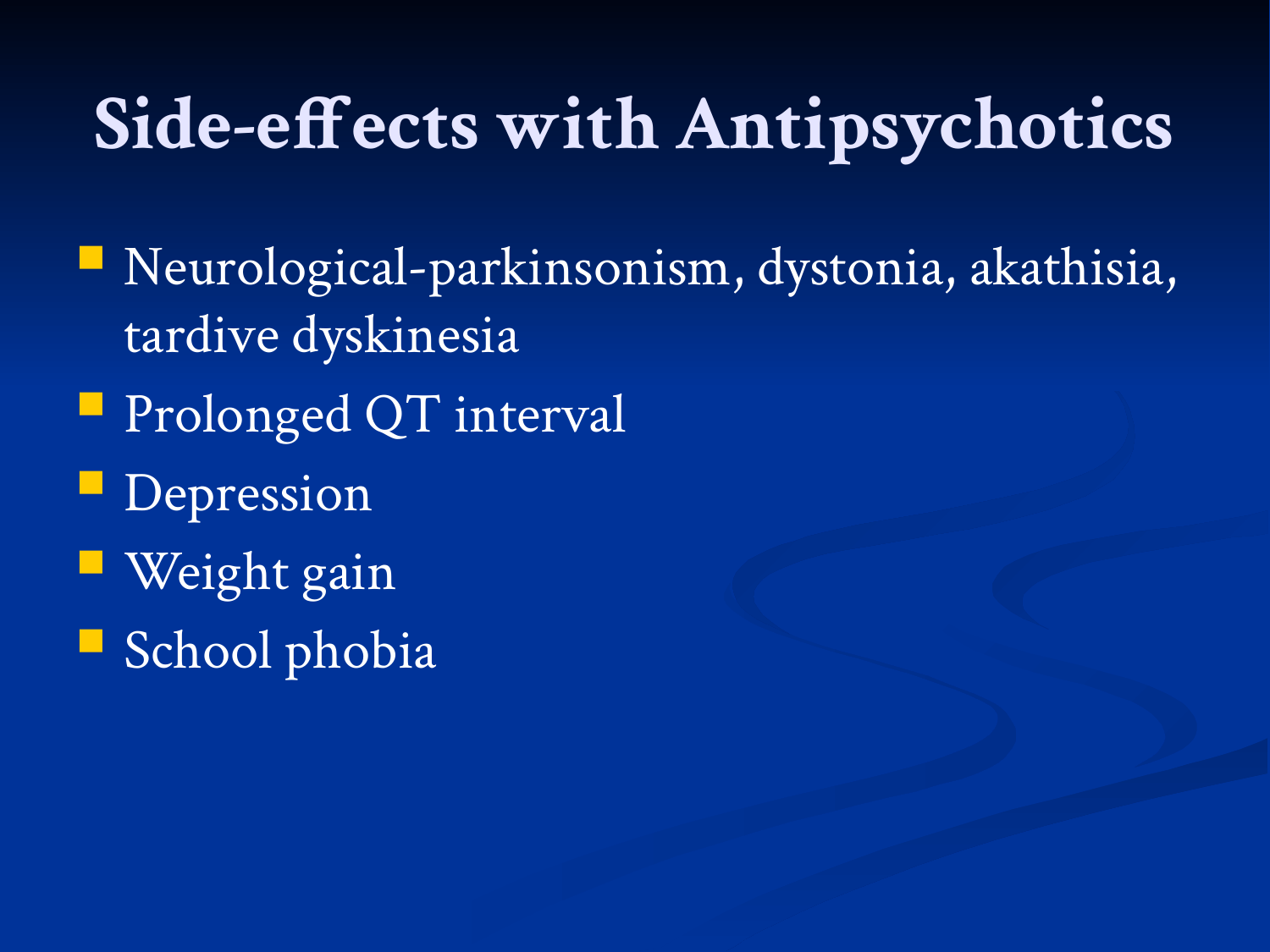

# Side-effects with Antipsychotics
Neurological-parkinsonism, dystonia, akathisia, tardive dyskinesia
Prolonged QT interval
Depression
Weight gain
School phobia